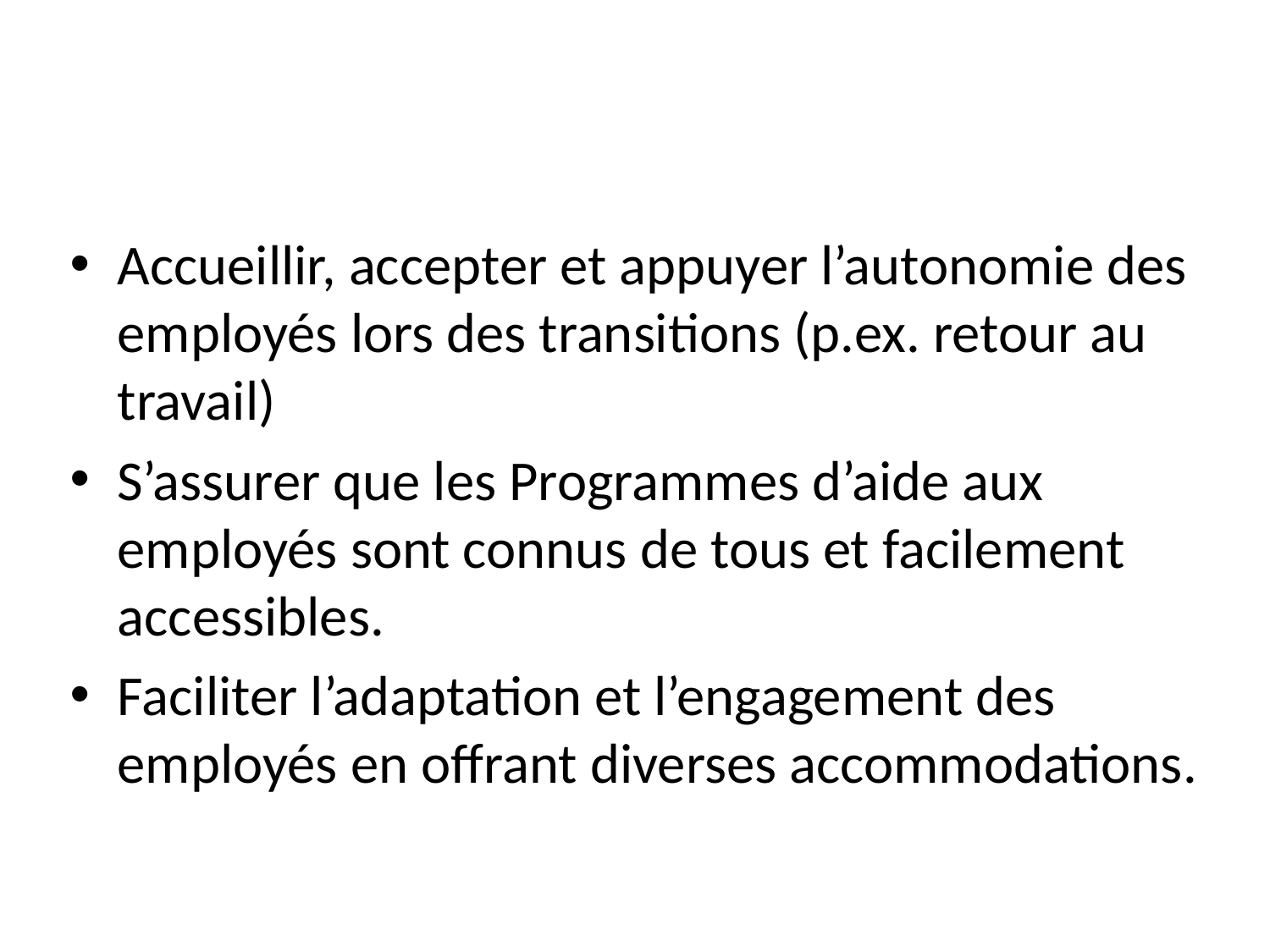

#
Accueillir, accepter et appuyer l’autonomie des employés lors des transitions (p.ex. retour au travail)
S’assurer que les Programmes d’aide aux employés sont connus de tous et facilement accessibles.
Faciliter l’adaptation et l’engagement des employés en offrant diverses accommodations.